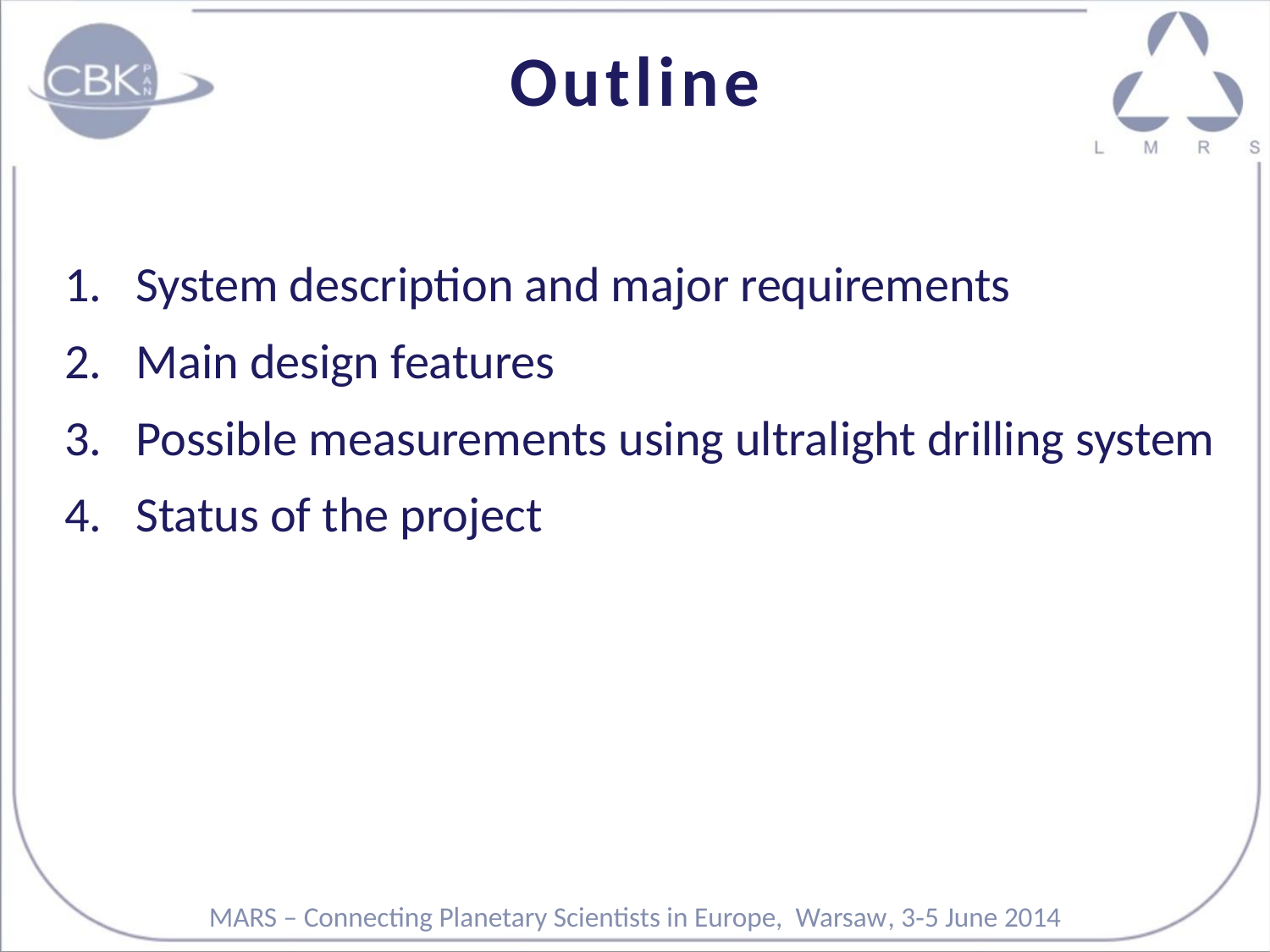

Outline
System description and major requirements
Main design features
Possible measurements using ultralight drilling system
Status of the project
MARS – Connecting Planetary Scientists in Europe,  Warsaw, 3‐5 June 2014